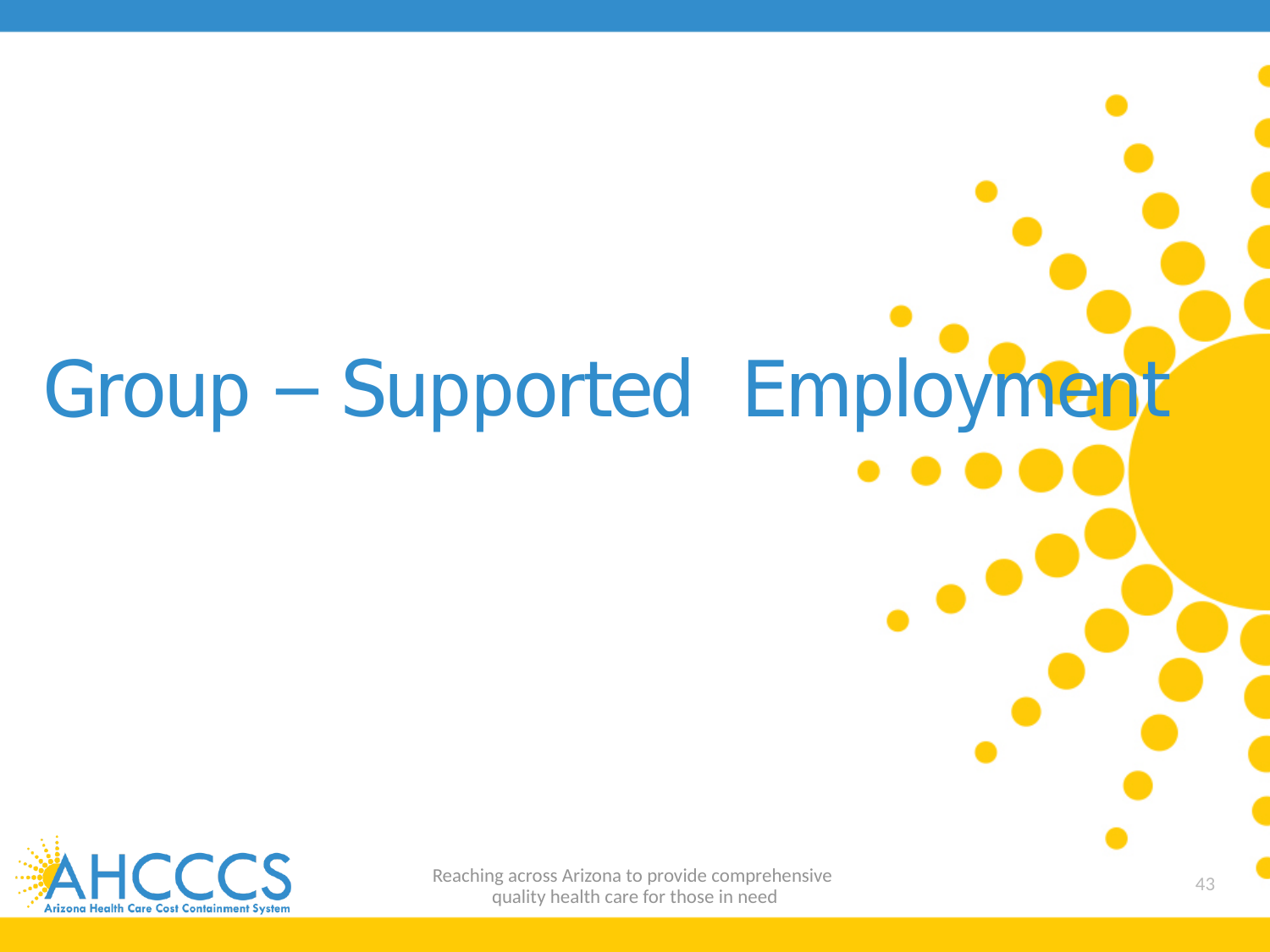

# Group – Supported  Employment
Reaching across Arizona to provide comprehensive
quality health care for those in need
43